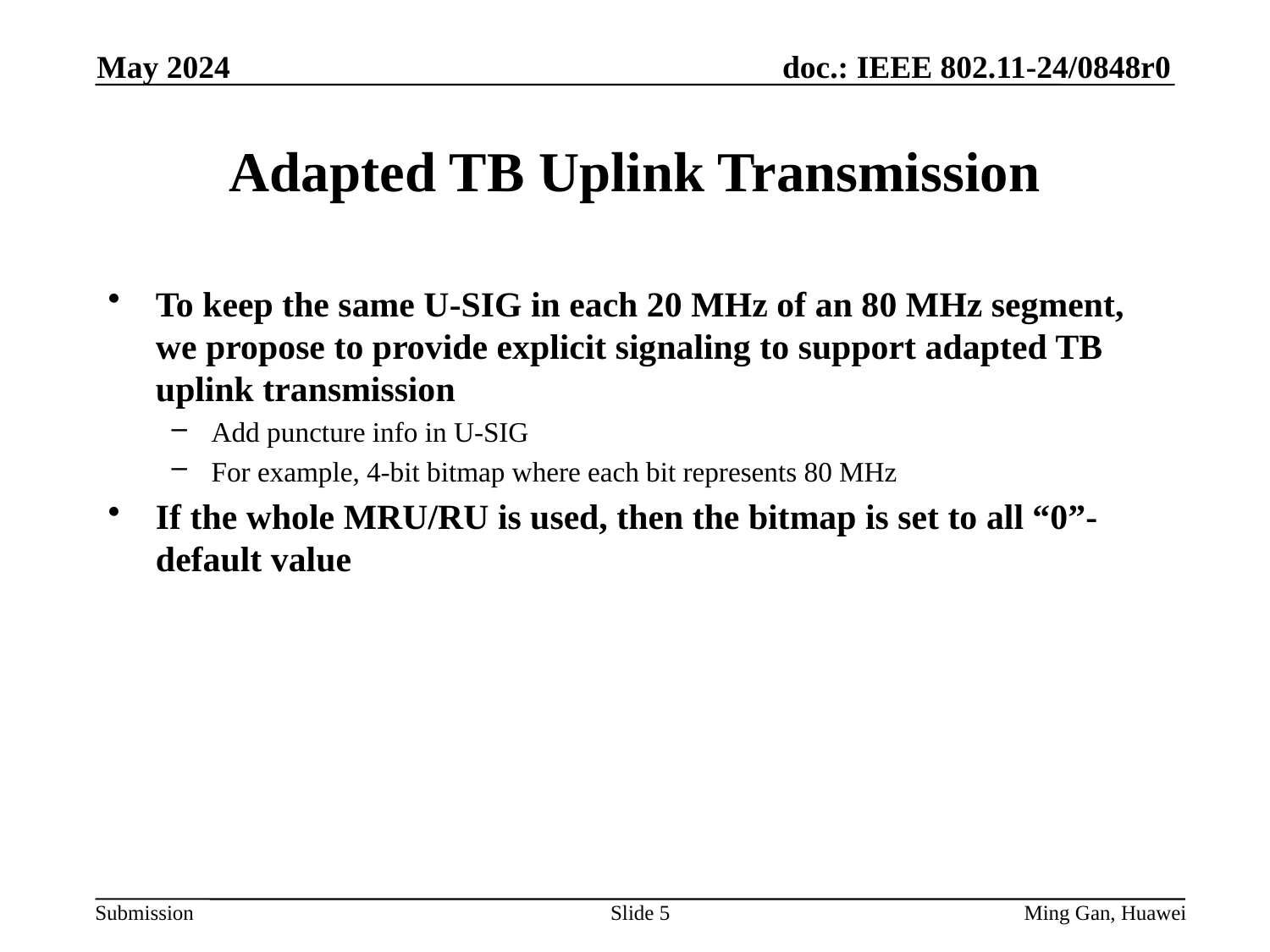

May 2024
# Adapted TB Uplink Transmission
To keep the same U-SIG in each 20 MHz of an 80 MHz segment, we propose to provide explicit signaling to support adapted TB uplink transmission
Add puncture info in U-SIG
For example, 4-bit bitmap where each bit represents 80 MHz
If the whole MRU/RU is used, then the bitmap is set to all “0”- default value

Slide 5
Ming Gan, Huawei